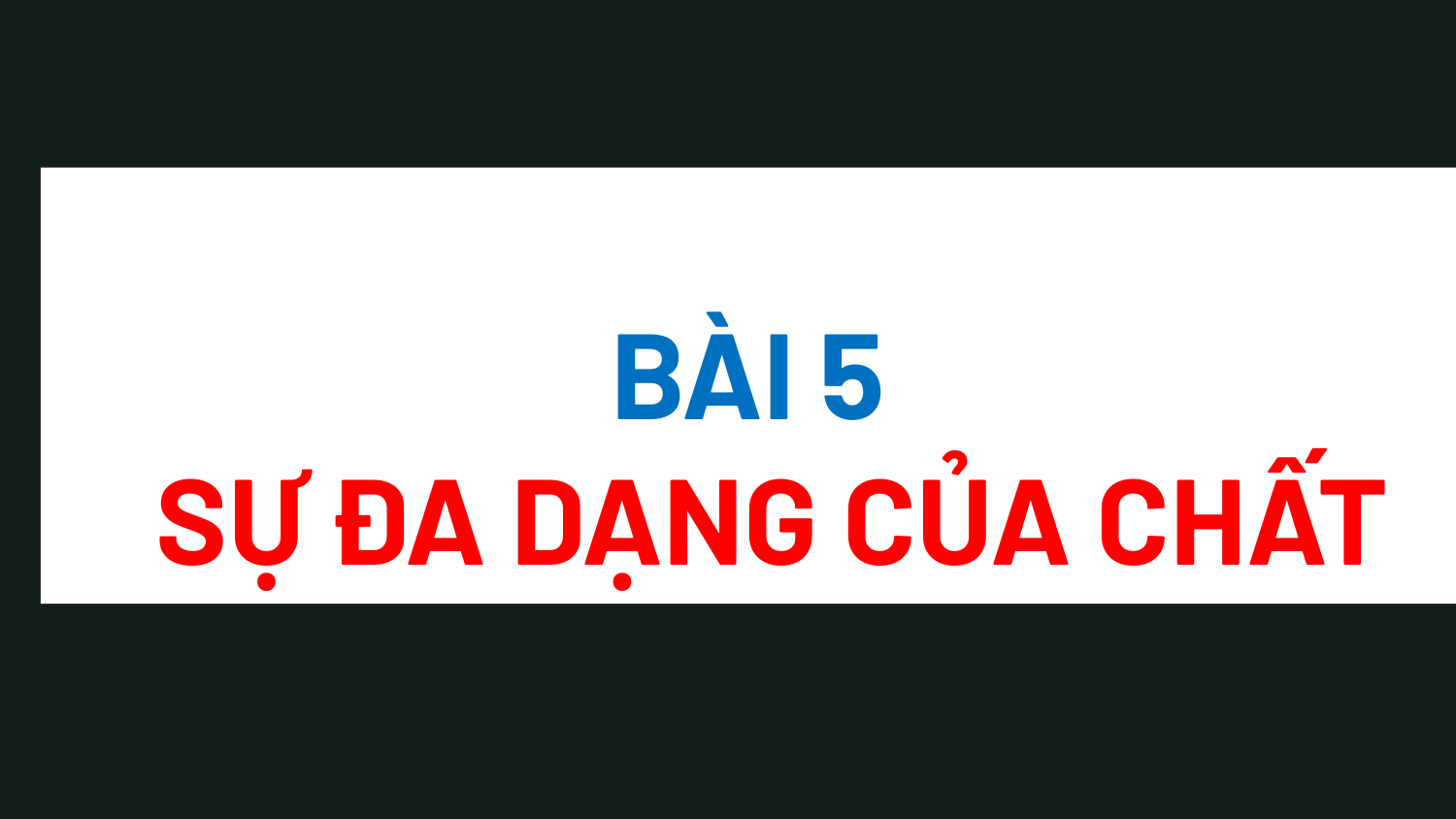

BÀI 5
  SỰ ĐA DẠNG CỦA CHẤT